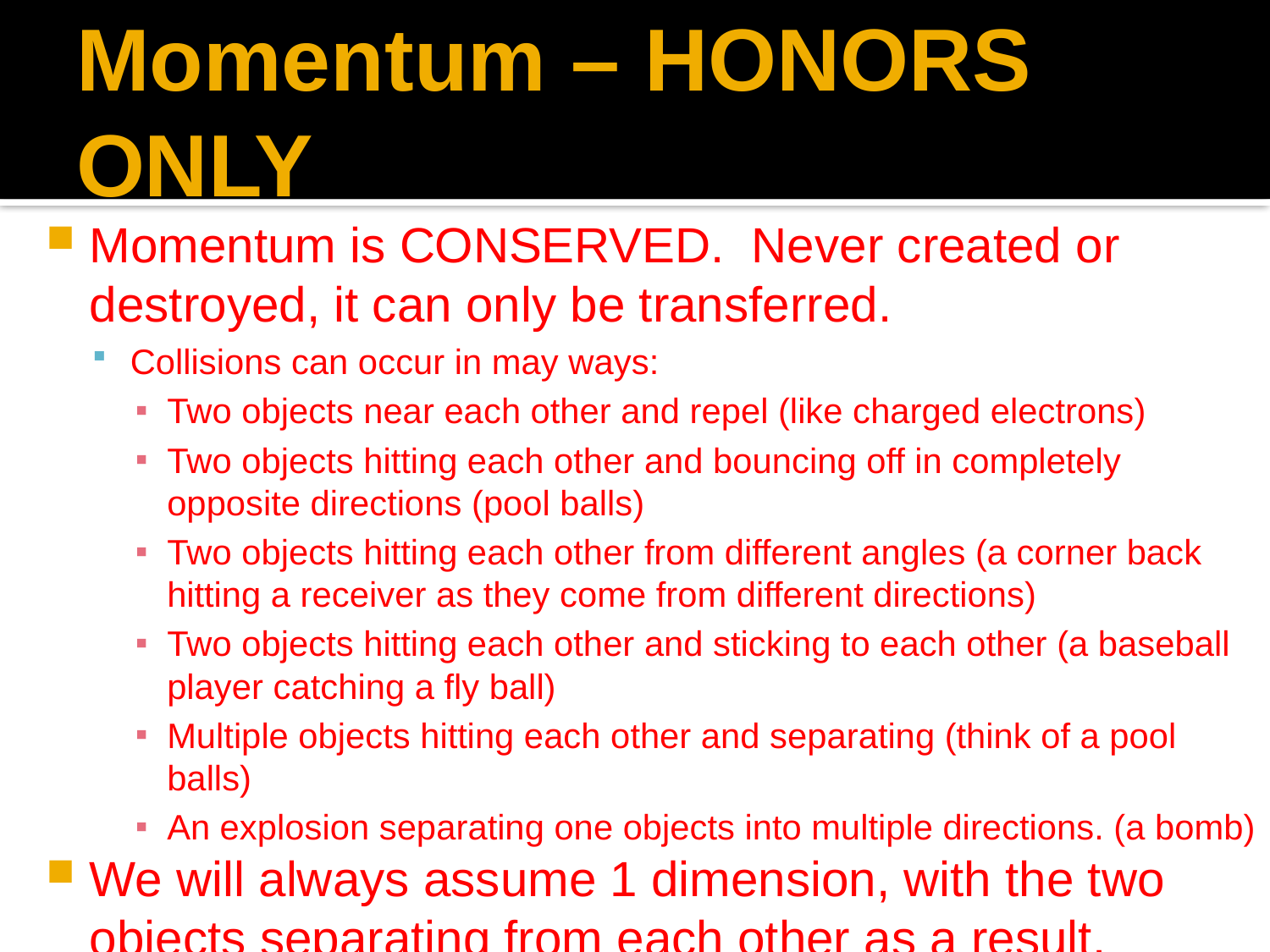

# Momentum – HONORS ONLY
Momentum is CONSERVED.  Never created or destroyed, it can only be transferred.
Collisions can occur in may ways:
Two objects near each other and repel (like charged electrons)
Two objects hitting each other and bouncing off in completely opposite directions (pool balls)
Two objects hitting each other from different angles (a corner back hitting a receiver as they come from different directions)
Two objects hitting each other and sticking to each other (a baseball player catching a fly ball)
Multiple objects hitting each other and separating (think of a pool balls)
An explosion separating one objects into multiple directions. (a bomb)
We will always assume 1 dimension, with the two objects separating from each other as a result.